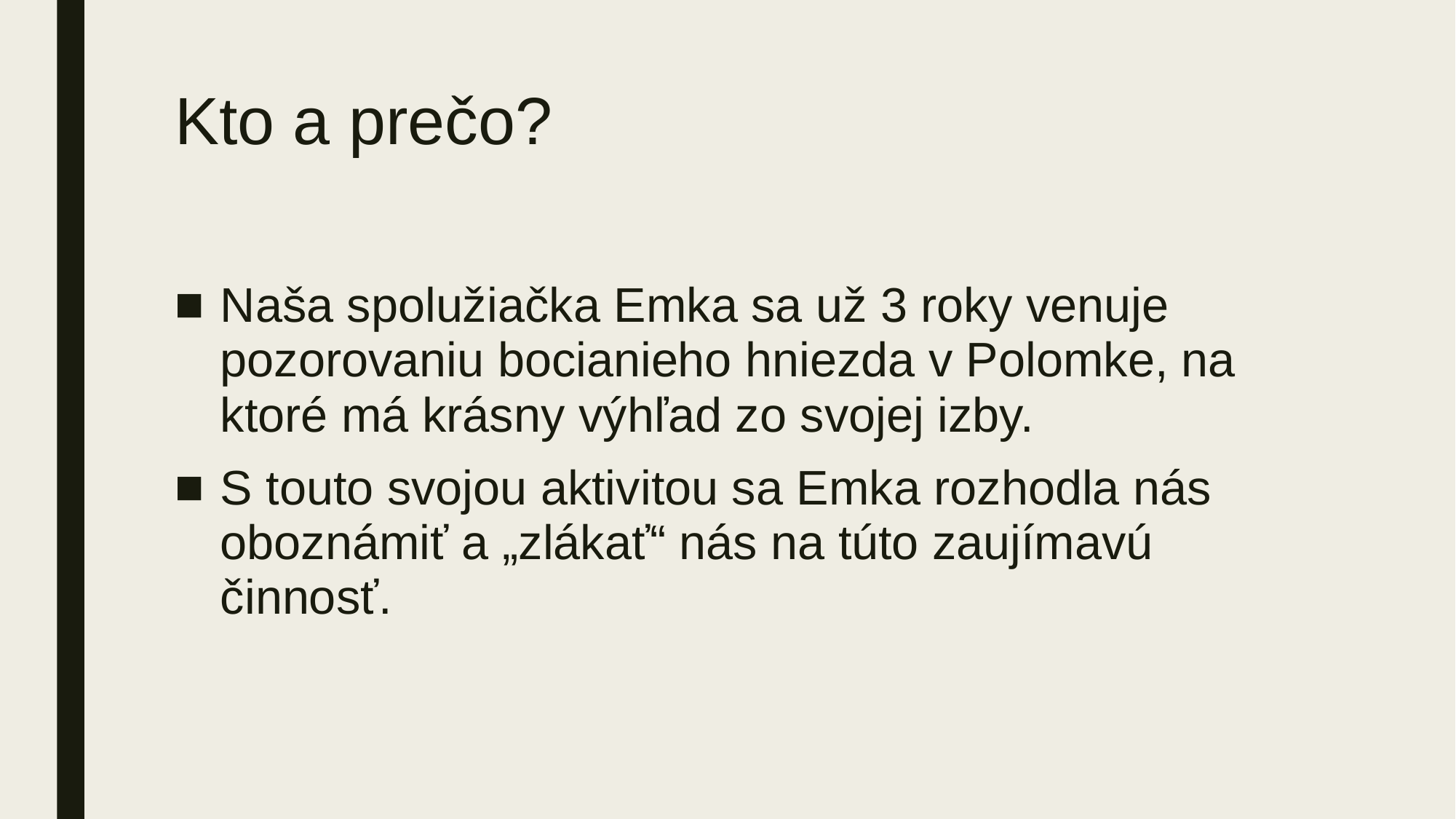

# Kto a prečo?
Naša spolužiačka Emka sa už 3 roky venuje pozorovaniu bocianieho hniezda v Polomke, na ktoré má krásny výhľad zo svojej izby.
S touto svojou aktivitou sa Emka rozhodla nás oboznámiť a „zlákať“ nás na túto zaujímavú činnosť.